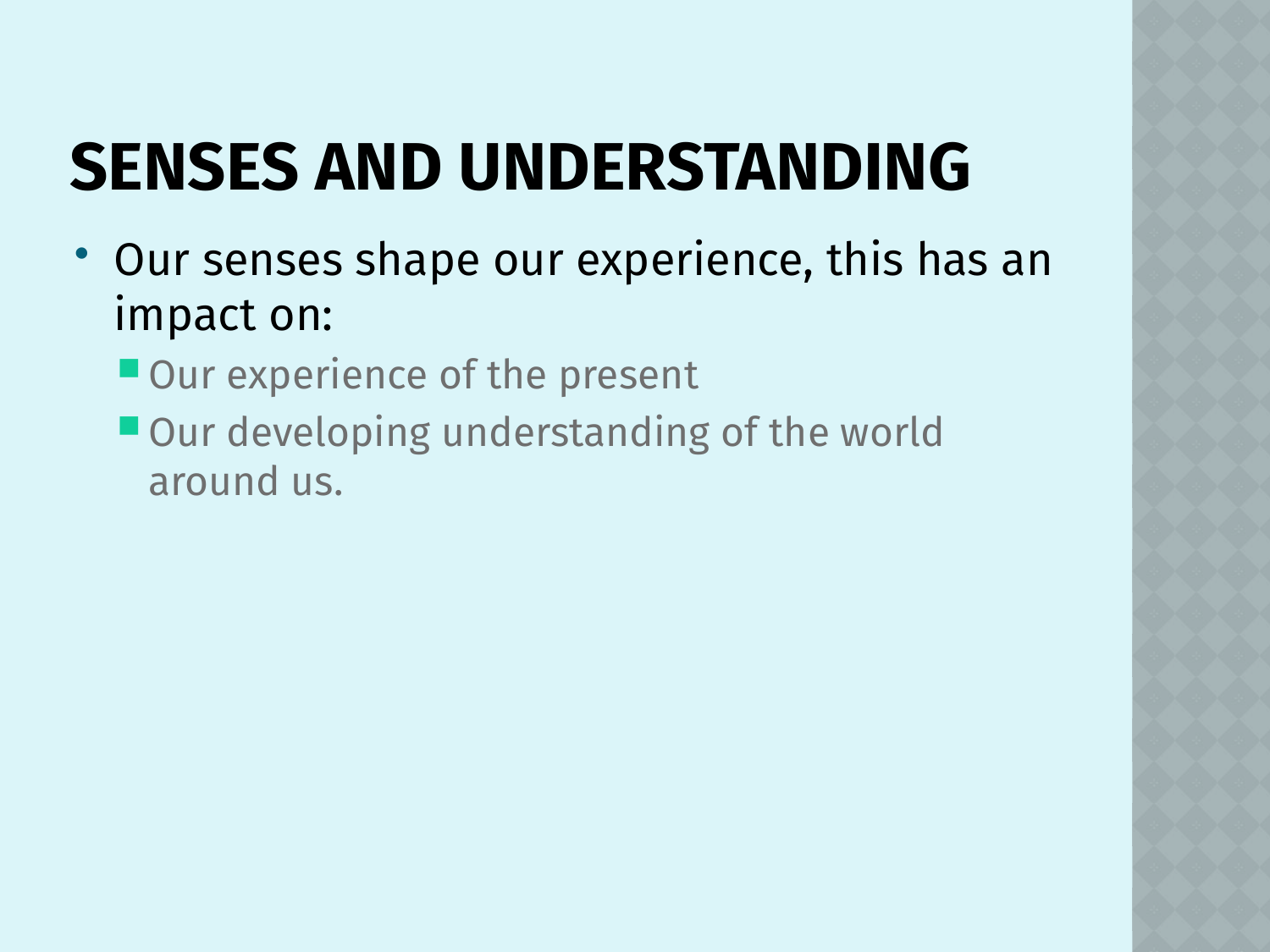

# Senses and Understanding
Our senses shape our experience, this has an impact on:
Our experience of the present
Our developing understanding of the world around us.